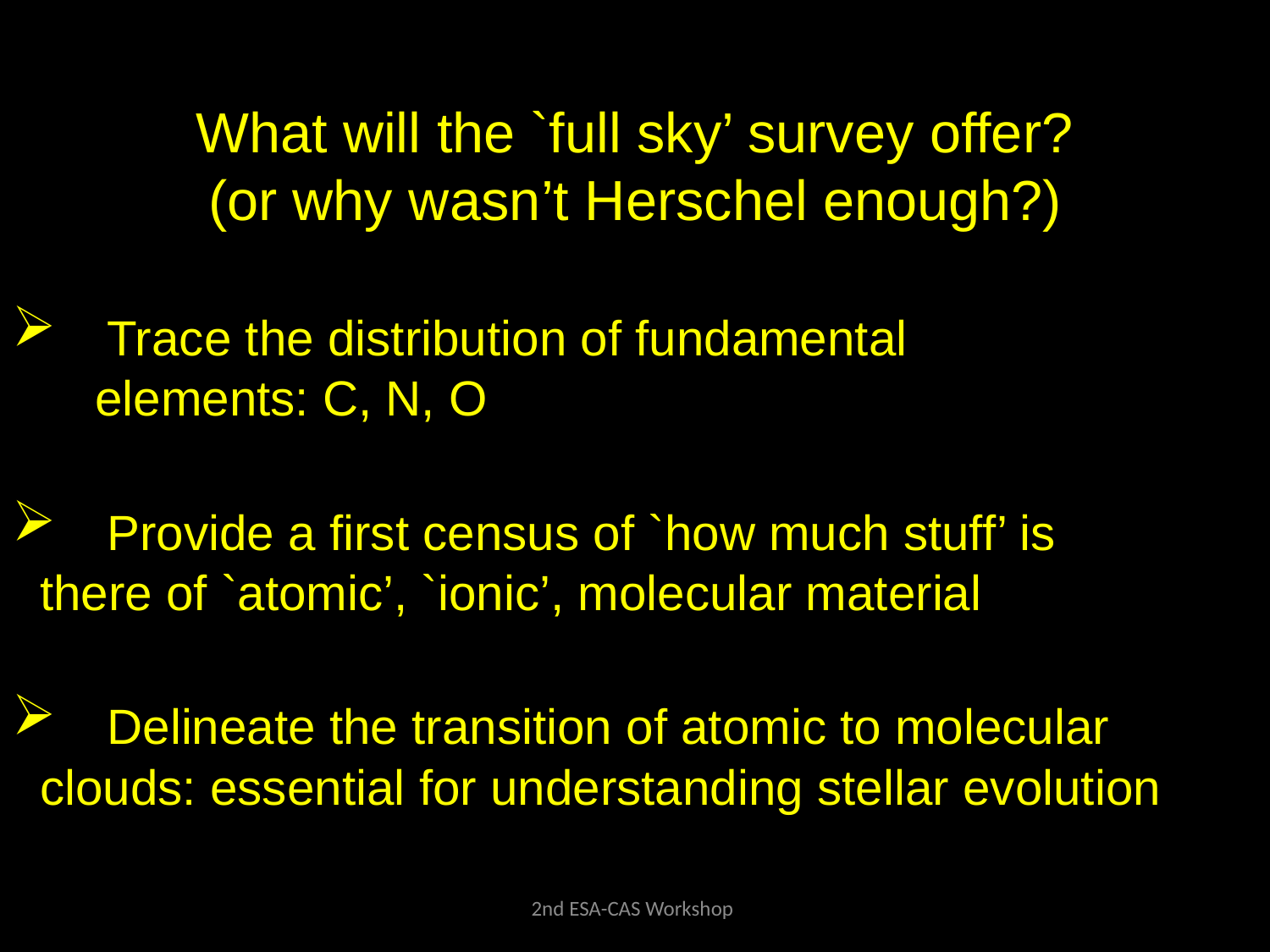

What will the `full sky’ survey offer?
(or why wasn’t Herschel enough?)

  Trace the distribution of fundamental
      elements: C, N, O

  Provide a first census of `how much stuff’ is
  there of `atomic’, `ionic’, molecular material

  Delineate the transition of atomic to molecular
  clouds: essential for understanding stellar evolution

2nd ESA-CAS Workshop